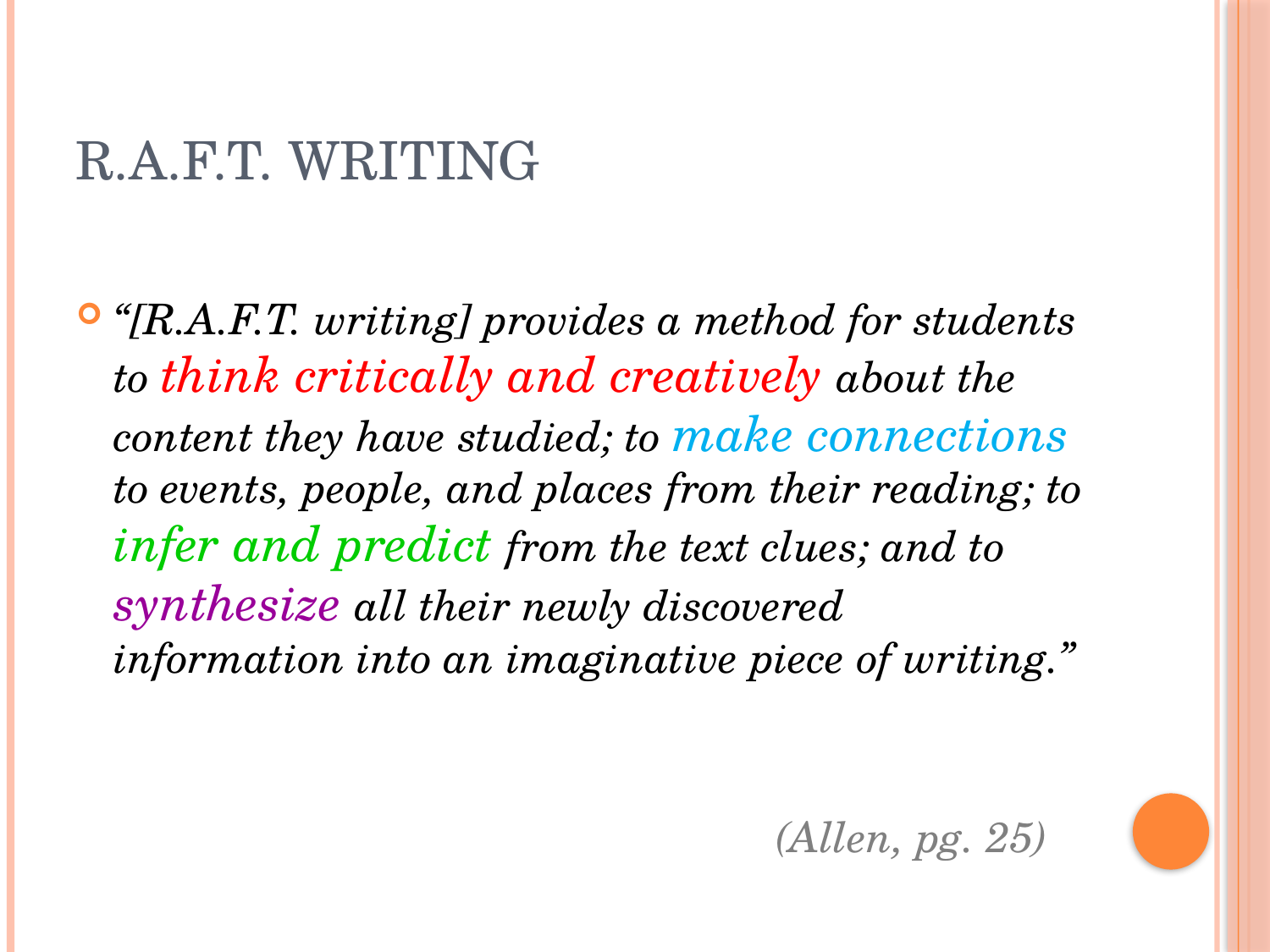

# R.A.F.T. Writing
“[R.A.F.T. writing] provides a method for students to think critically and creatively about the content they have studied; to make connections to events, people, and places from their reading; to infer and predict from the text clues; and to synthesize all their newly discovered information into an imaginative piece of writing.”
(Allen, pg. 25)